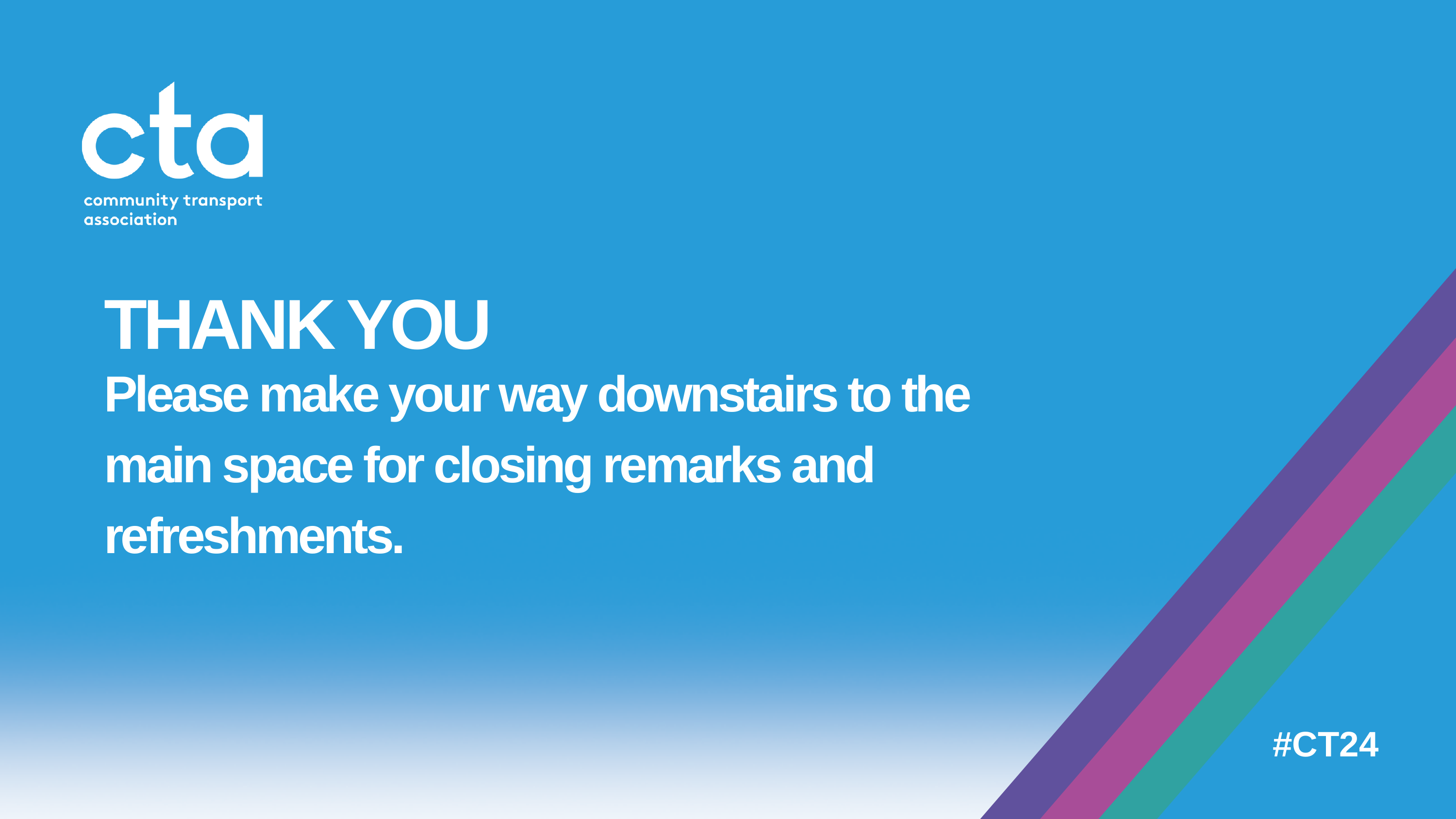

THANK YOU
Please make your way downstairs to the main space for closing remarks and refreshments.
#CT24